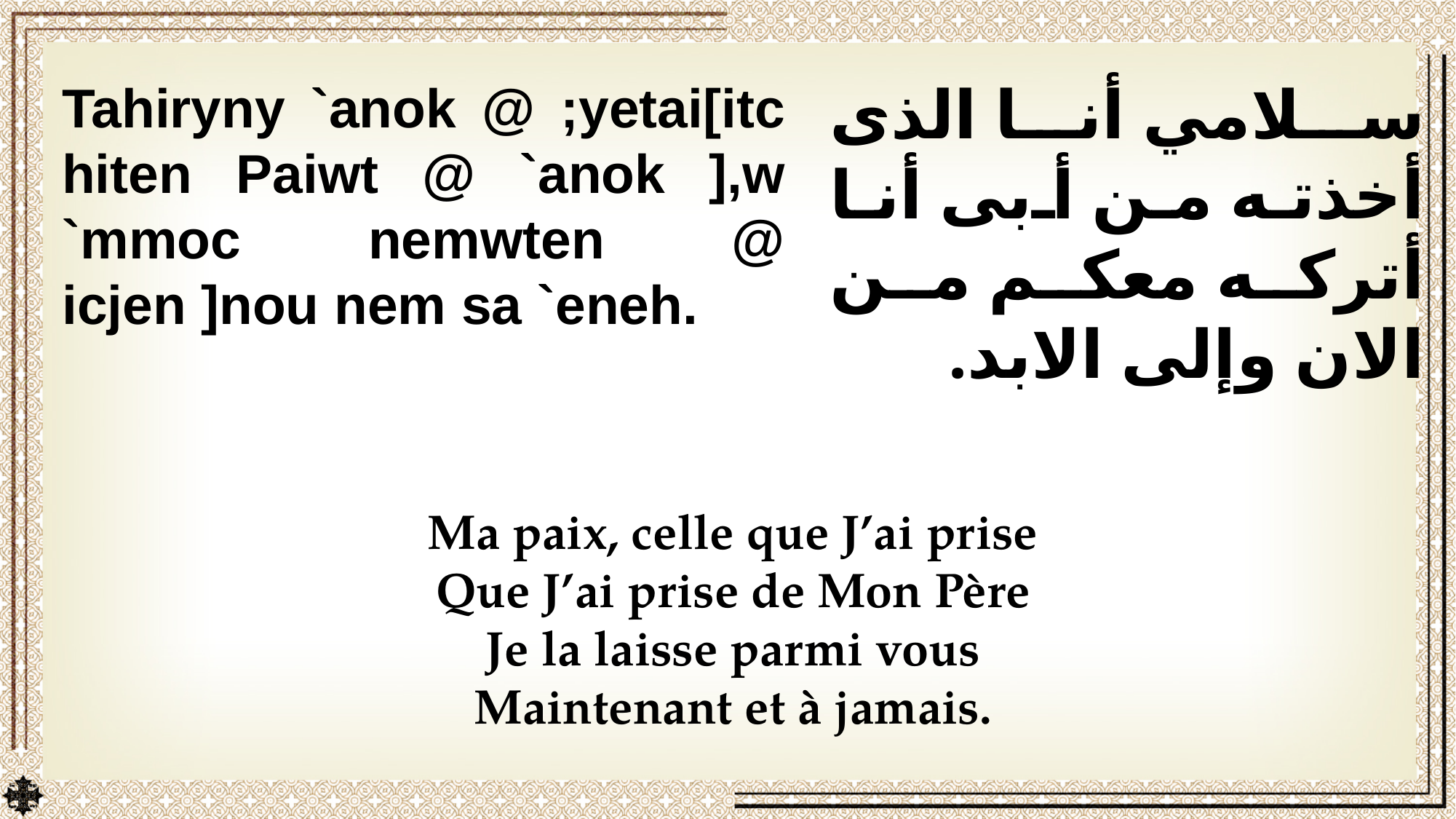

سلامي أنا الذى أخذته من أبى أنا أتركه معكم من الان وإلى الابد.
Tahiryny `anok @ ;yetai[itc hiten Paiwt @ `anok ],w `mmoc nemwten @ icjen ]nou nem sa `eneh.
Ma paix, celle que J’ai prise
Que J’ai prise de Mon Père
Je la laisse parmi vous
Maintenant et à jamais.